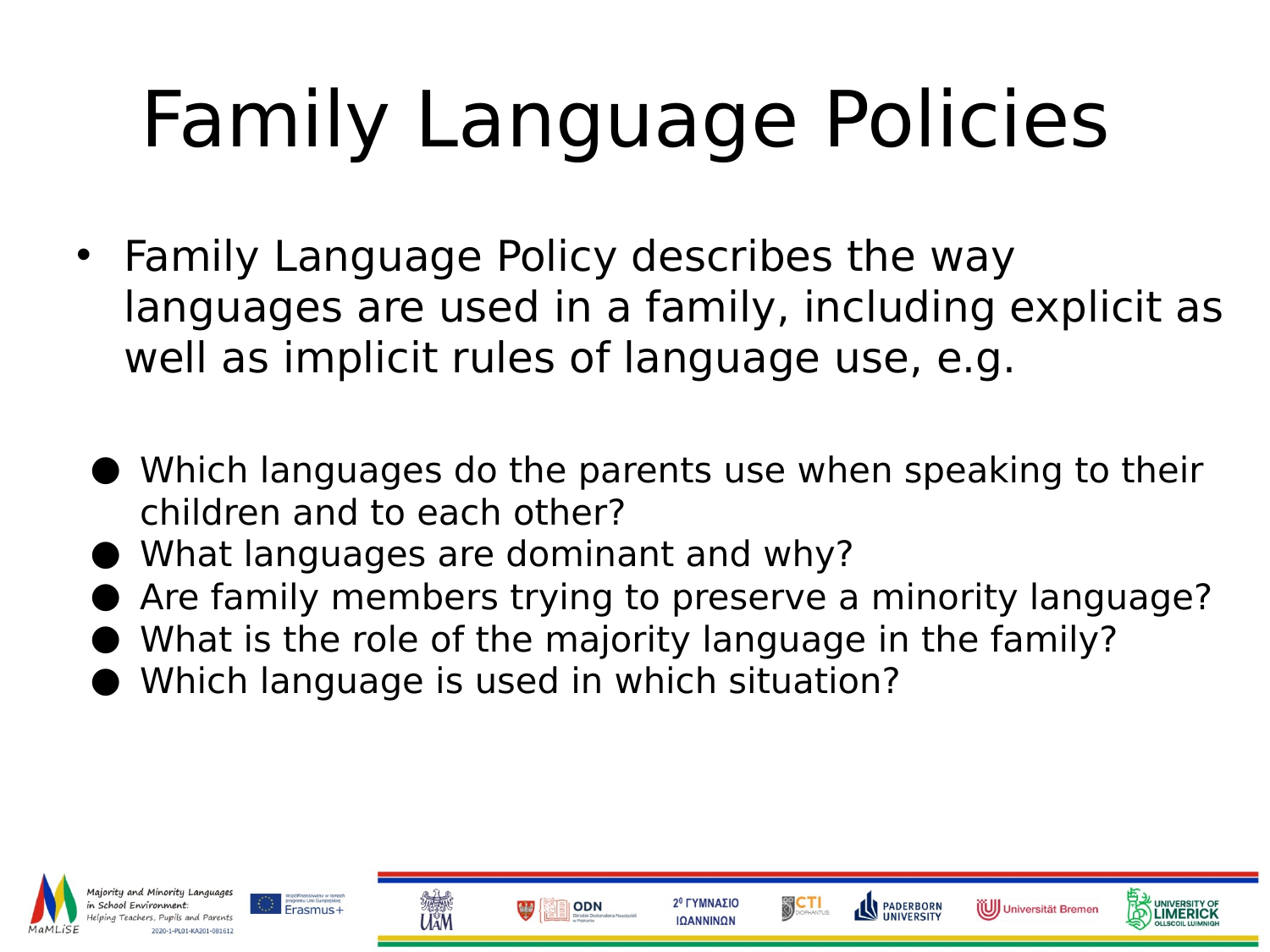

# Family Language Policies
Family Language Policy describes the way languages are used in a family, including explicit as well as implicit rules of language use, e.g.

Which languages do the parents use when speaking to their children and to each other?
What languages are dominant and why?
Are family members trying to preserve a minority language?
What is the role of the majority language in the family?
Which language is used in which situation?